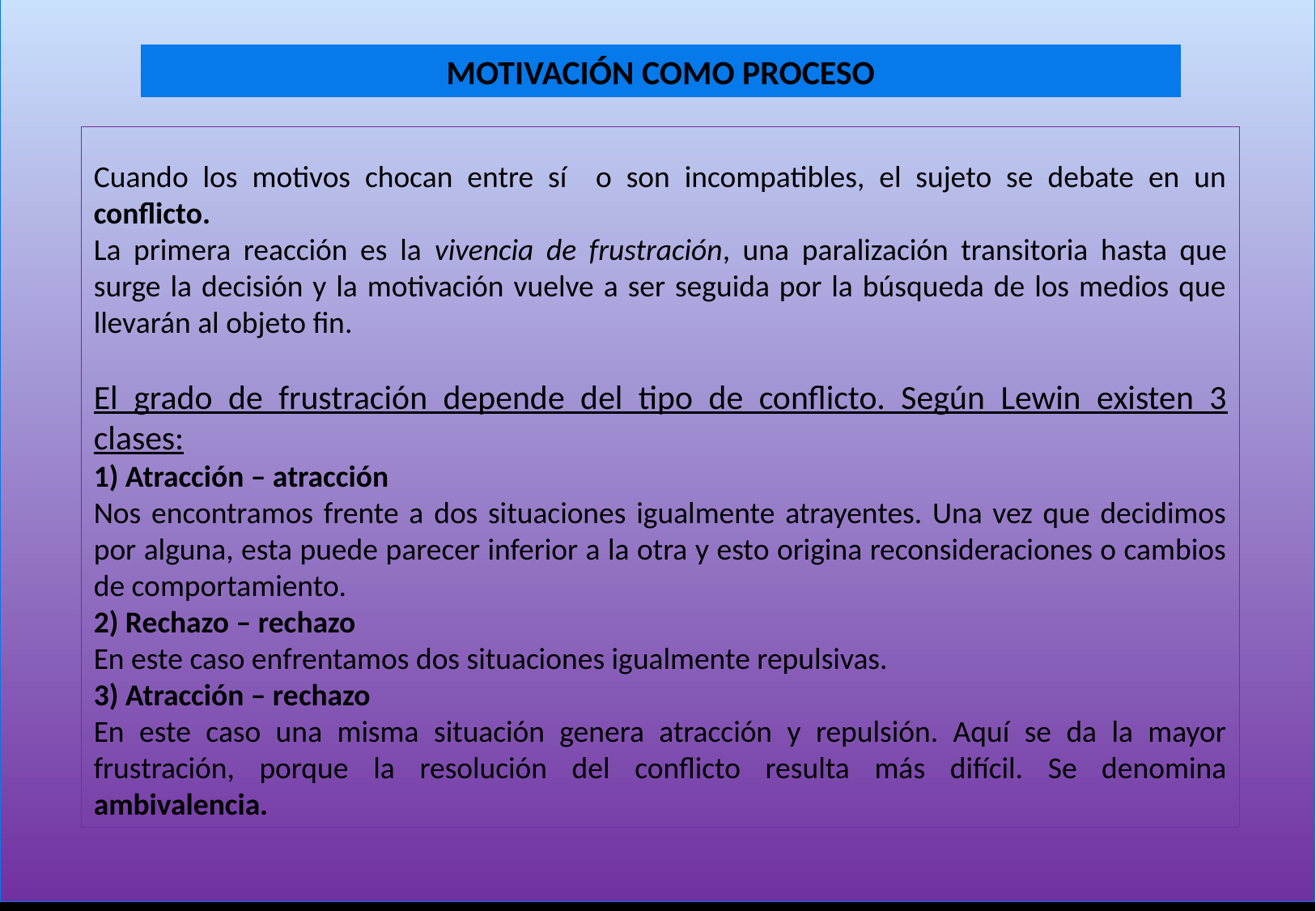

MOTIVACIÓN COMO PROCESO

Cuando los motivos chocan entre sí  o son incompatibles, el sujeto se debate en un conflicto.
La primera reacción es la vivencia de frustración, una paralización transitoria hasta que surge la decisión y la motivación vuelve a ser seguida por la búsqueda de los medios que llevarán al objeto fin.

El grado de frustración depende del tipo de conflicto. Según Lewin existen 3 clases:
1) Atracción – atracción
Nos encontramos frente a dos situaciones igualmente atrayentes. Una vez que decidimos por alguna, esta puede parecer inferior a la otra y esto origina reconsideraciones o cambios de comportamiento.
2) Rechazo – rechazo
En este caso enfrentamos dos situaciones igualmente repulsivas.
3) Atracción – rechazo
En este caso una misma situación genera atracción y repulsión. Aquí se da la mayor frustración, porque la resolución del conflicto resulta más difícil. Se denomina ambivalencia.